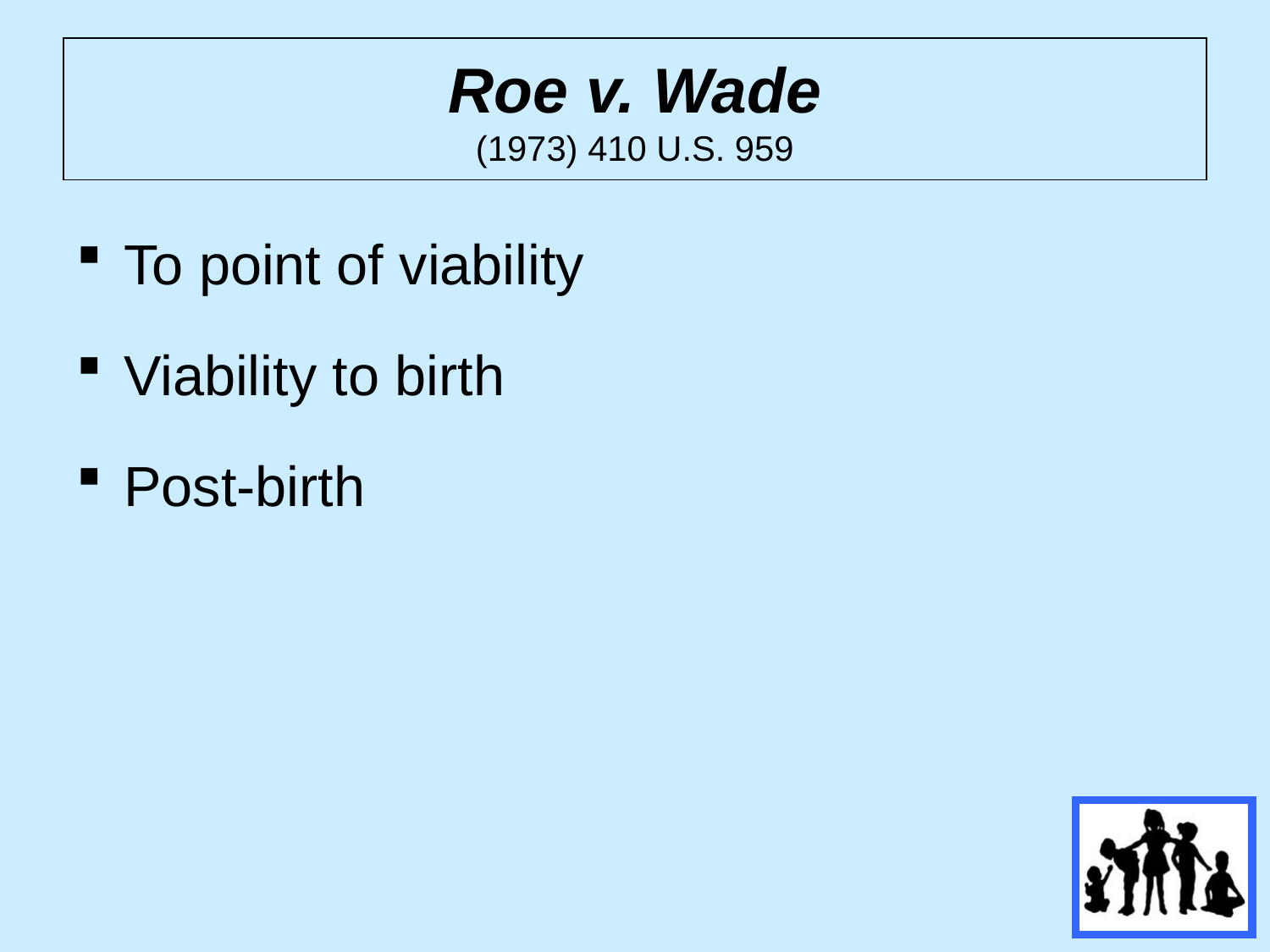

# Roe v. Wade (1973) 410 U.S. 959
To point of viability
Viability to birth
Post-birth